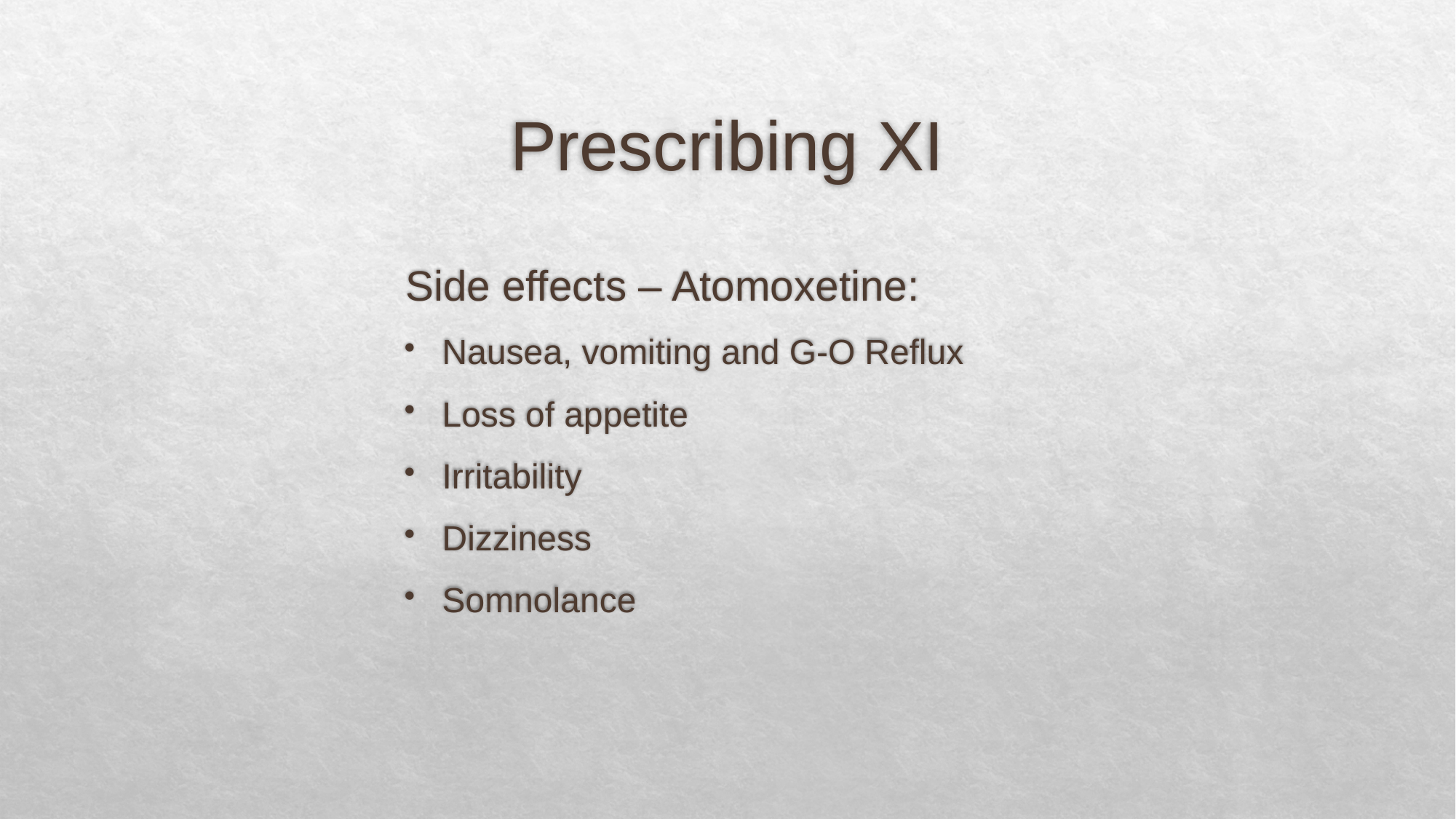

# Prescribing XI
Side effects – Atomoxetine:
Nausea, vomiting and G-O Reflux
Loss of appetite
Irritability
Dizziness
Somnolance